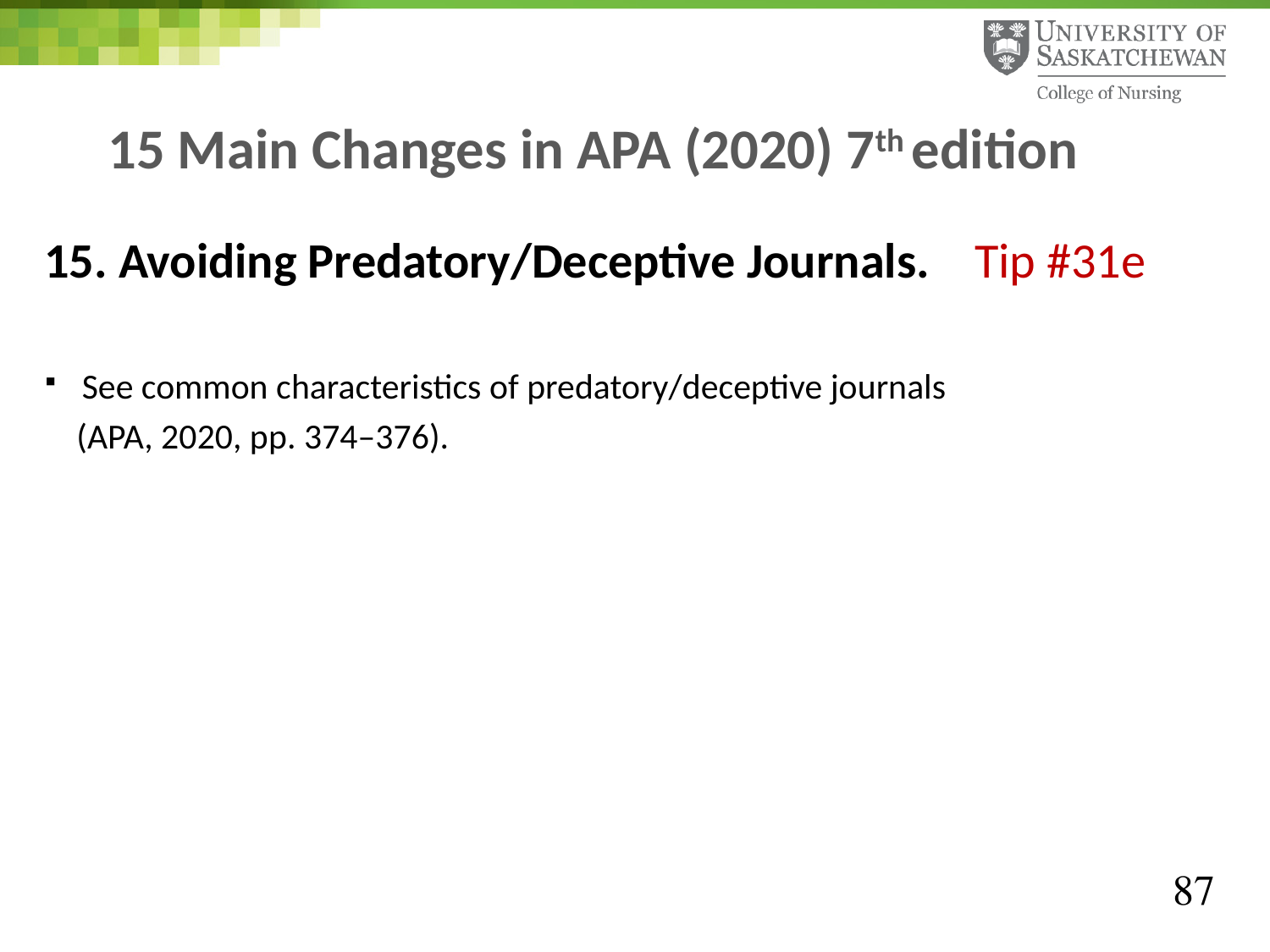

# 15 Main Changes in APA (2020) 7th edition
15. Avoiding Predatory/Deceptive Journals.    Tip #31e

See common characteristics of predatory/deceptive journals
    (APA, 2020, pp. 374–376).